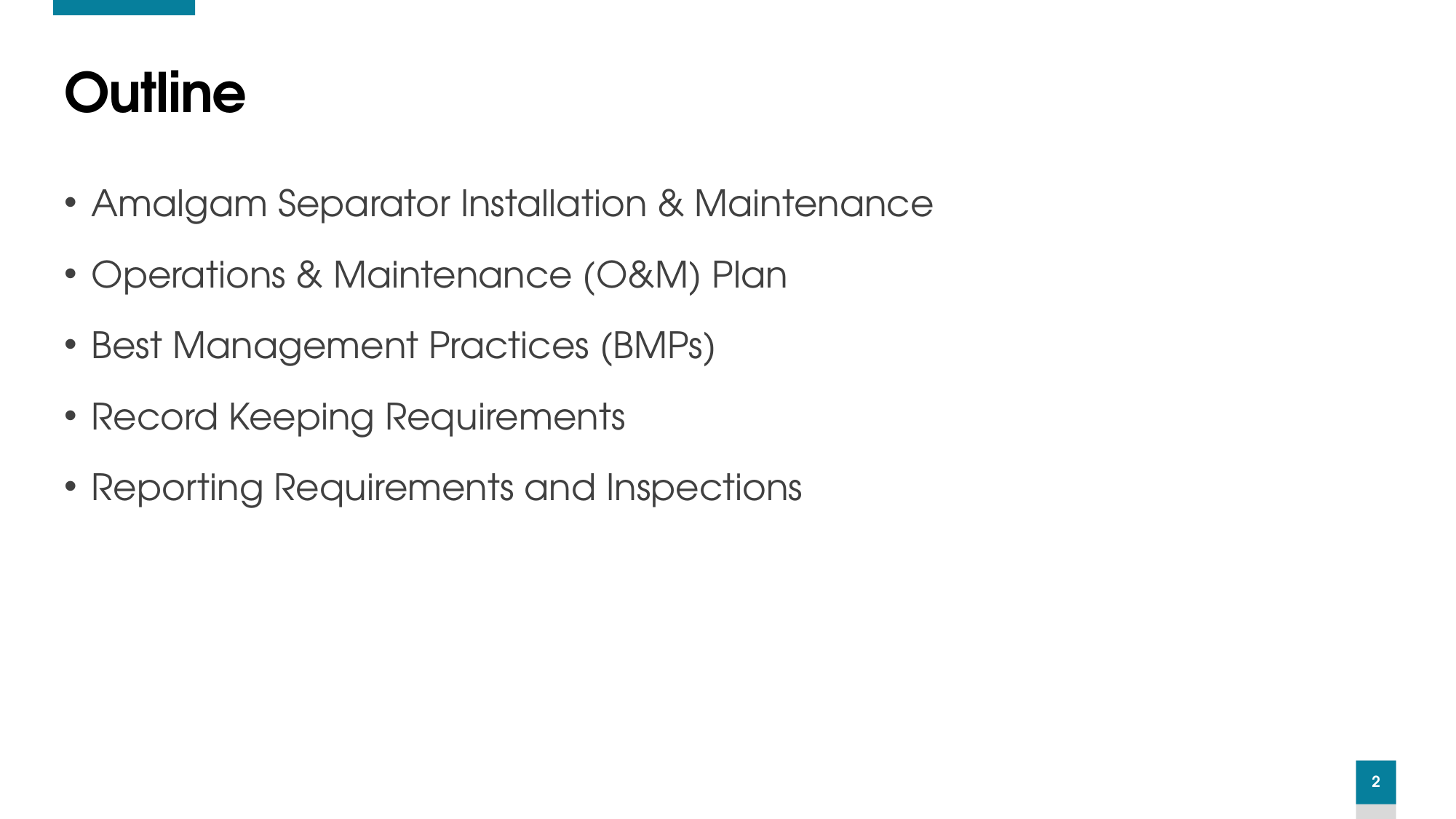

# Outline
Amalgam Separator Installation & Maintenance
Operations & Maintenance (O&M) Plan
Best Management Practices (BMPs)
Record Keeping Requirements
Reporting Requirements and Inspections